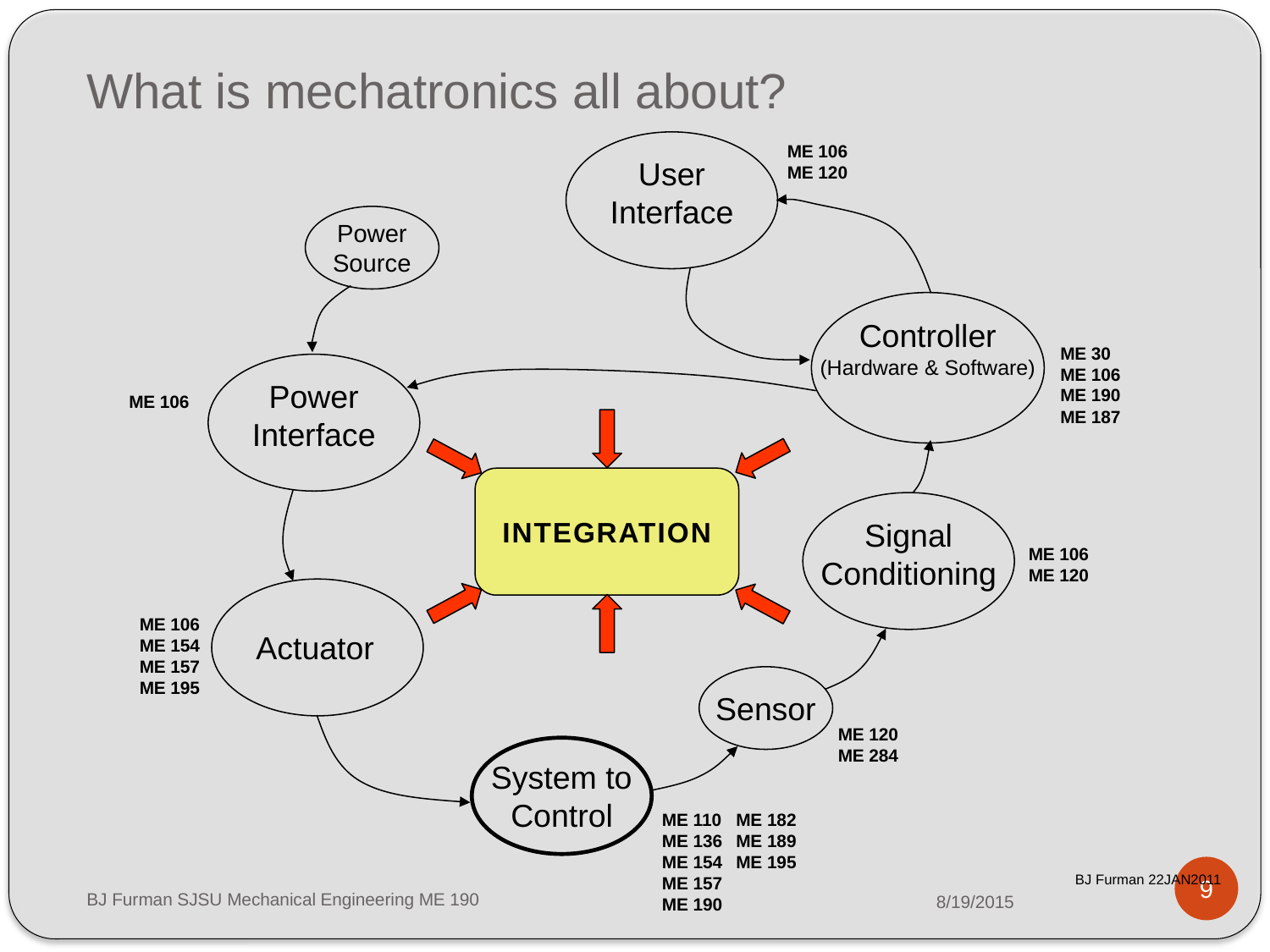

# What is mechatronics all about?

User
Interface
ME 106
ME 120

Power
Source

Controller
(Hardware & Software)
ME 30
ME 106
ME 190
ME 187

Power
Interface

ME 106

INTEGRATION

Signal
Conditioning
ME 106
ME 120

Actuator

ME 106
ME 154
ME 157
ME 195

Sensor

ME 120
ME 284

System to
Control

ME 110
ME 136
ME 154
ME 157
ME 190

ME 182
ME 189
ME 195

9
BJ Furman 22JAN2011
BJ Furman SJSU Mechanical Engineering ME 190
8/19/2015